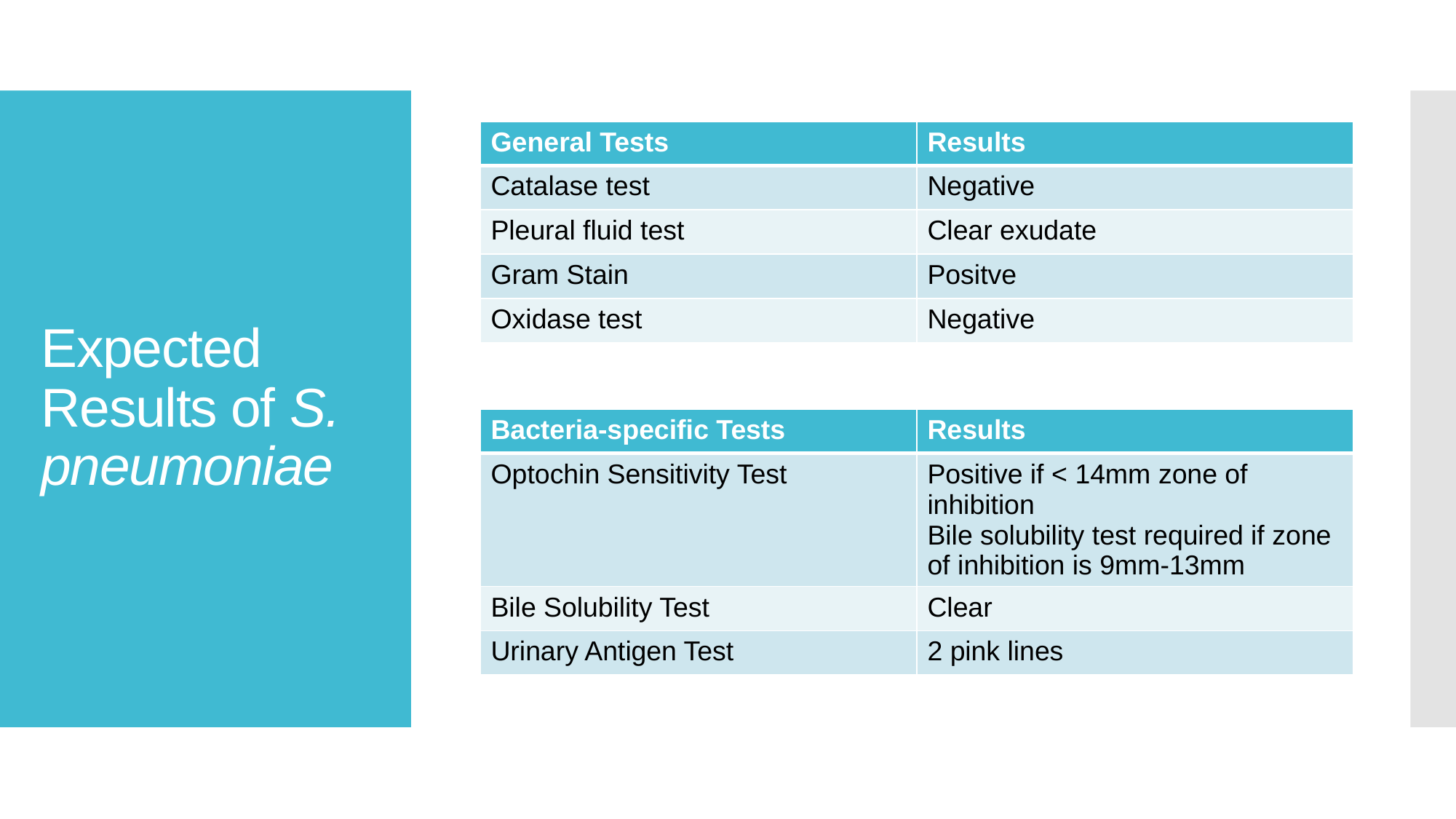

| General Tests | Results |
| --- | --- |
| Catalase test | Negative |
| Pleural fluid test | Clear exudate |
| Gram Stain | Positve |
| Oxidase test | Negative |
# Expected Results of S. pneumoniae
| Bacteria-specific Tests | Results |
| --- | --- |
| Optochin Sensitivity Test | Positive if < 14mm zone of inhibition Bile solubility test required if zone of inhibition is 9mm-13mm |
| Bile Solubility Test | Clear |
| Urinary Antigen Test | 2 pink lines |